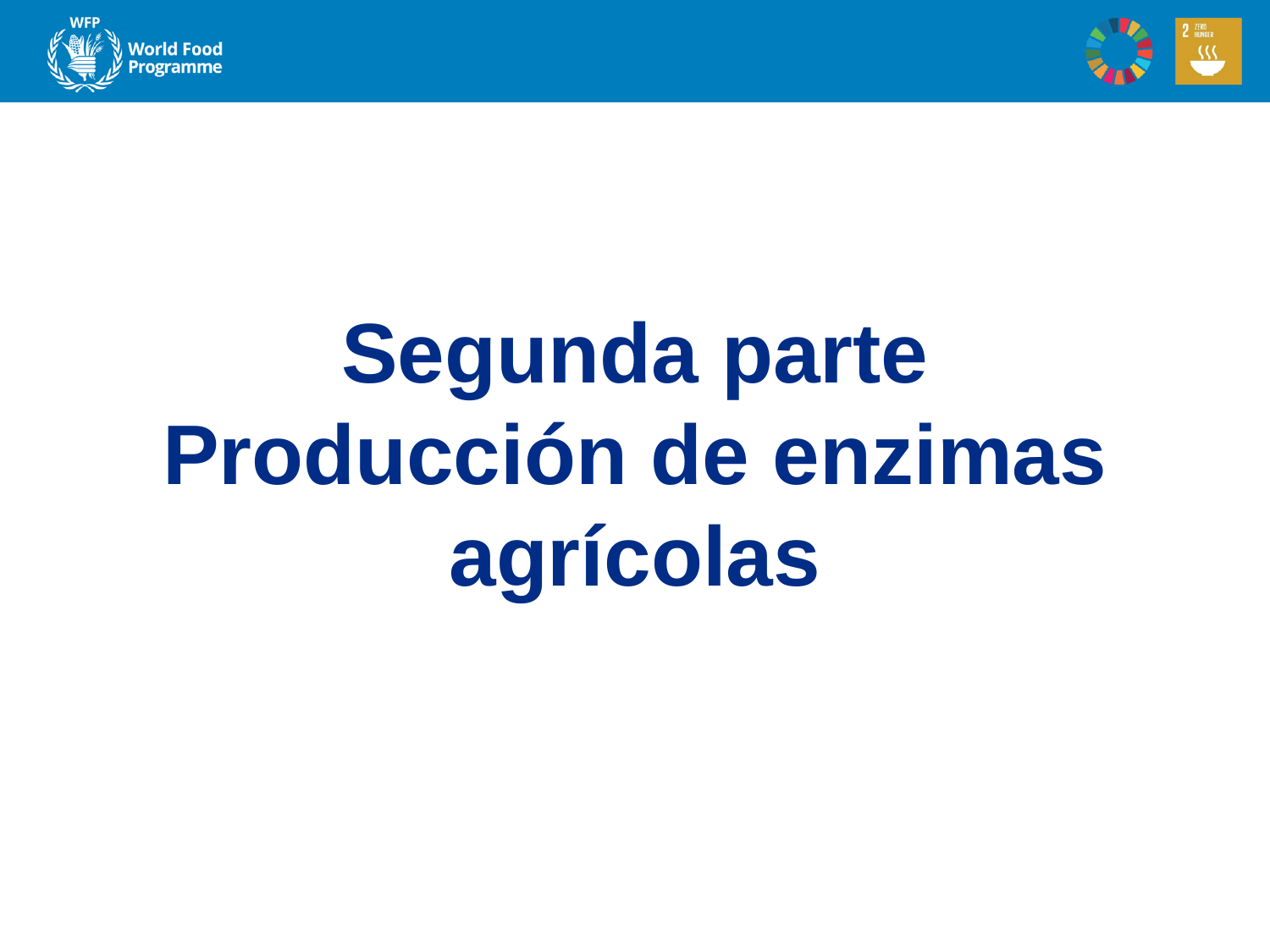

# Segunda parte Producción de enzimas agrícolas